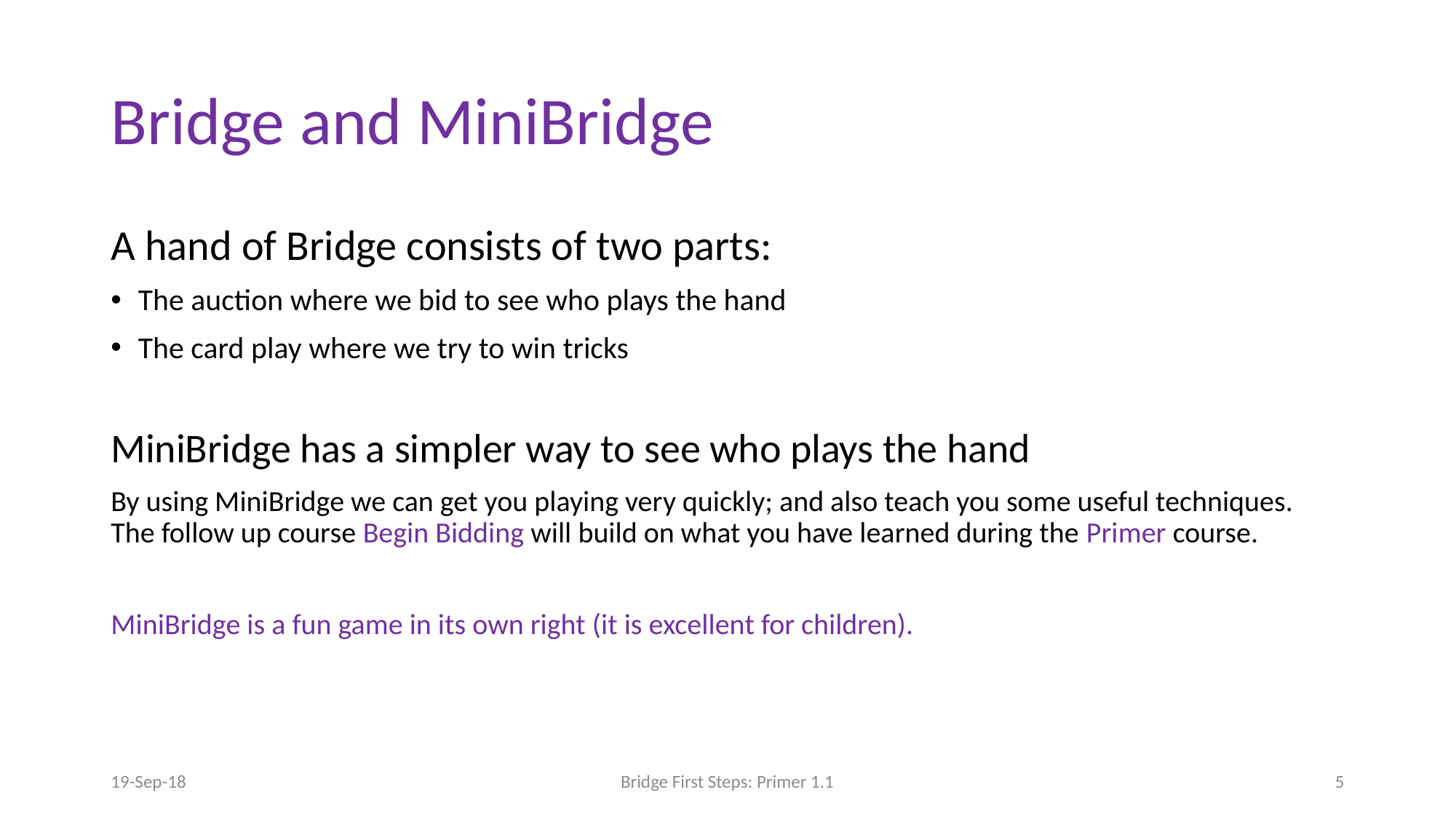

# Bridge and MiniBridge
A hand of Bridge consists of two parts:
The auction where we bid to see who plays the hand
The card play where we try to win tricks
MiniBridge has a simpler way to see who plays the hand
By using MiniBridge we can get you playing very quickly; and also teach you some useful techniques.
The follow up course Begin Bidding will build on what you have learned during the Primer course.

MiniBridge is a fun game in its own right (it is excellent for children).
19-Sep-18
Bridge First Steps: Primer 1.1
5